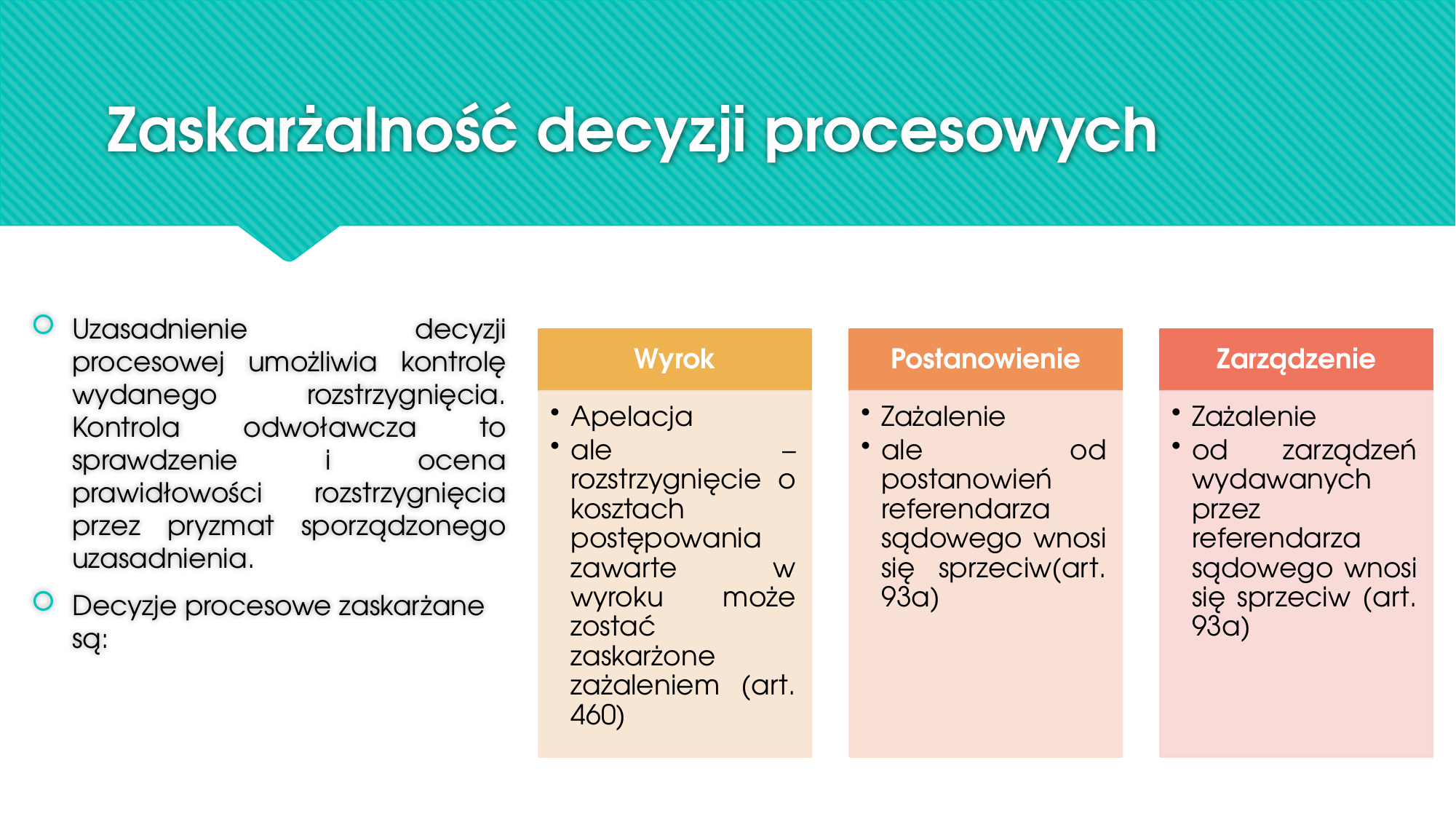

# Zaskarżalność decyzji procesowych
Uzasadnienie decyzji procesowej umożliwia kontrolę wydanego rozstrzygnięcia. Kontrola odwoławcza to sprawdzenie i ocena prawidłowości rozstrzygnięcia przez pryzmat sporządzonego uzasadnienia.
Decyzje procesowe zaskarżane są:
Wyrok
Apelacja
ale – rozstrzygnięcie o kosztach postępowania zawarte w wyroku może zostać zaskarżone zażaleniem (art. 460)
Postanowienie
Zażalenie
ale od postanowień referendarza sądowego wnosi się sprzeciw(art. 93a)
Zarządzenie
Zażalenie
od zarządzeń wydawanych przez referendarza sądowego wnosi się sprzeciw (art. 93a)